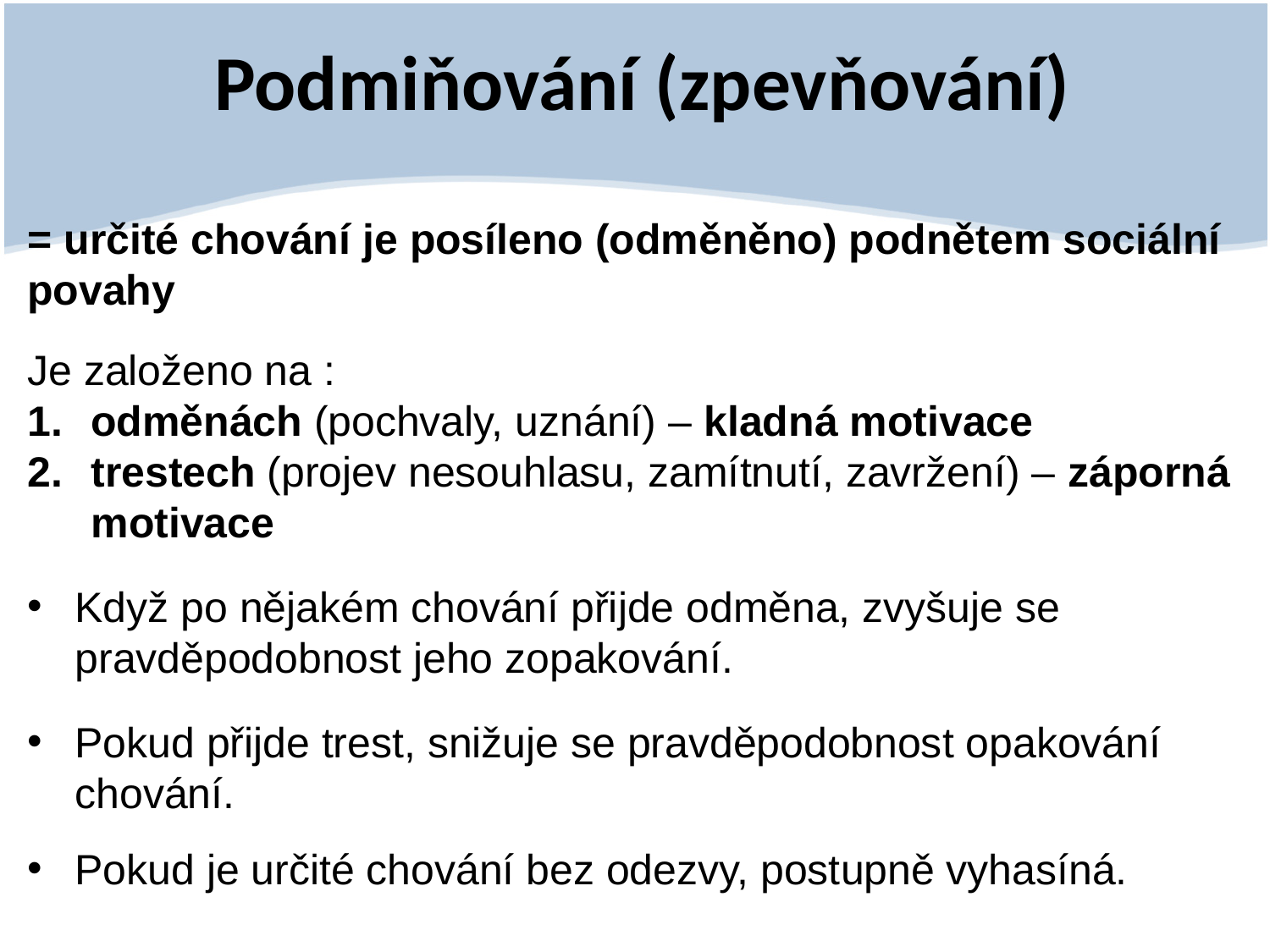

# Podmiňování (zpevňování)
= určité chování je posíleno (odměněno) podnětem sociální povahy

Je založeno na :
odměnách (pochvaly, uznání) – kladná motivace
trestech (projev nesouhlasu, zamítnutí, zavržení) – záporná motivace

Když po nějakém chování přijde odměna, zvyšuje se pravděpodobnost jeho zopakování.

Pokud přijde trest, snižuje se pravděpodobnost opakování chování.

Pokud je určité chování bez odezvy, postupně vyhasíná.